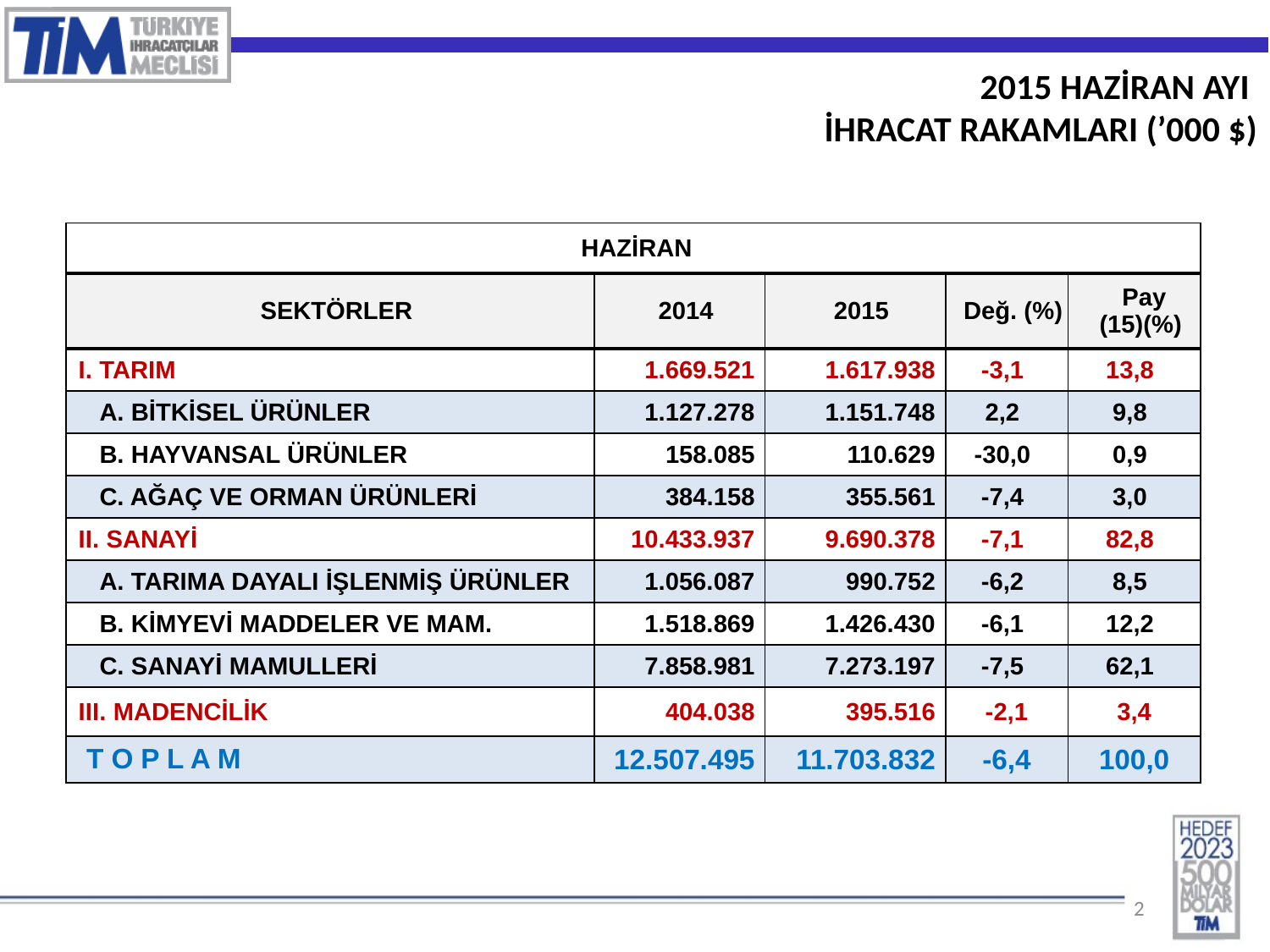

2015 HAZİRAN AYI
İHRACAT RAKAMLARI (’000 $)
| HAZİRAN |  |  |  |  |
| --- | --- | --- | --- | --- |
| SEKTÖRLER | 2014 | 2015 | Değ. (%) | Pay (15)(%) |
| I. TARIM | 1.669.521 | 1.617.938 | -3,1 | 13,8 |
| A. BİTKİSEL ÜRÜNLER | 1.127.278 | 1.151.748 | 2,2 | 9,8 |
| B. HAYVANSAL ÜRÜNLER | 158.085 | 110.629 | -30,0 | 0,9 |
| C. AĞAÇ VE ORMAN ÜRÜNLERİ | 384.158 | 355.561 | -7,4 | 3,0 |
| II. SANAYİ | 10.433.937 | 9.690.378 | -7,1 | 82,8 |
| A. TARIMA DAYALI İŞLENMİŞ ÜRÜNLER | 1.056.087 | 990.752 | -6,2 | 8,5 |
| B. KİMYEVİ MADDELER VE MAM. | 1.518.869 | 1.426.430 | -6,1 | 12,2 |
| C. SANAYİ MAMULLERİ | 7.858.981 | 7.273.197 | -7,5 | 62,1 |
| III. MADENCİLİK | 404.038 | 395.516 | -2,1 | 3,4 |
| T O P L A M | 12.507.495 | 11.703.832 | -6,4 | 100,0 |
2